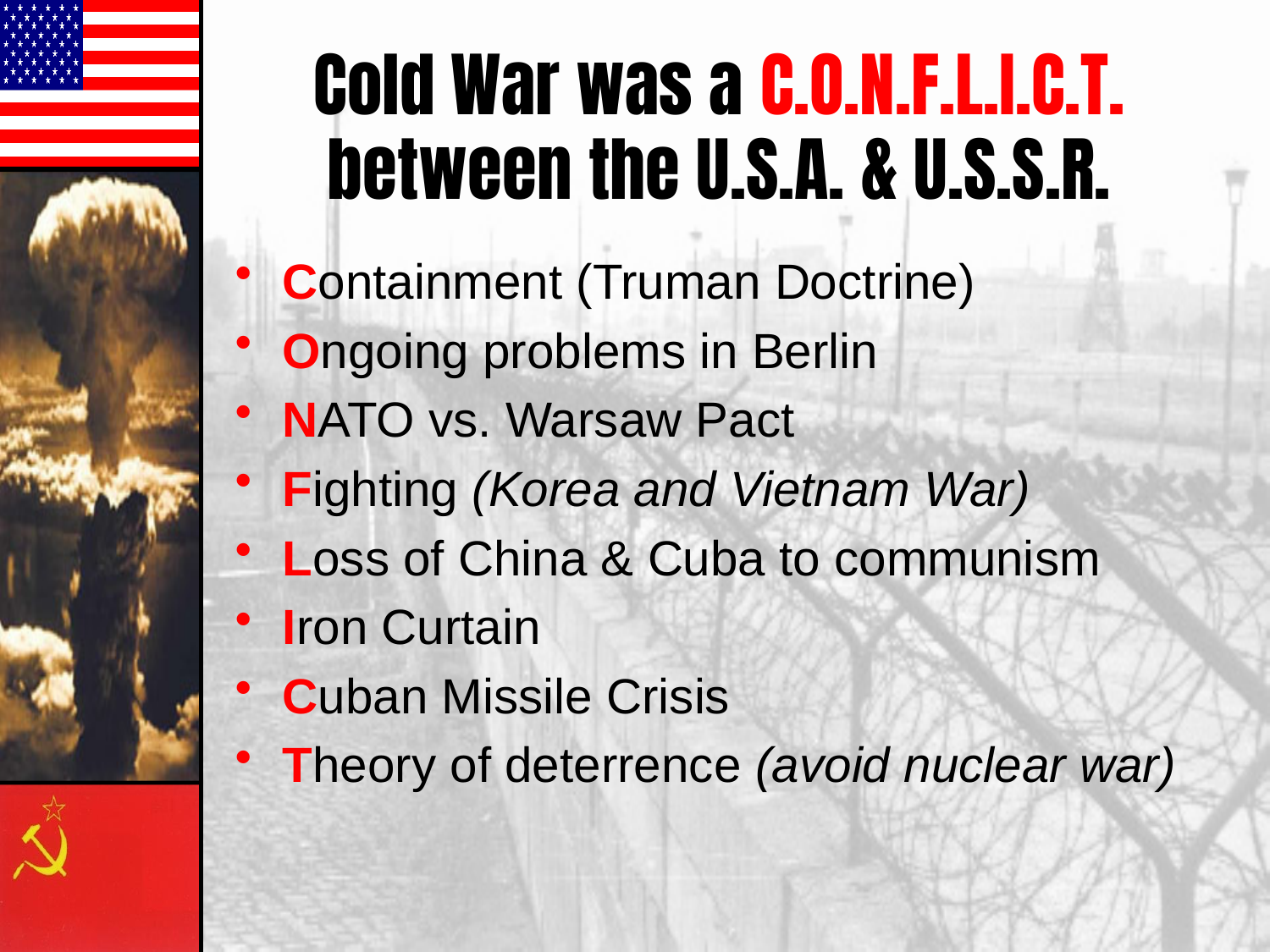

# Cold War was a C.O.N.F.L.I.C.T. between the U.S.A. & U.S.S.R.
Containment (Truman Doctrine)
Ongoing problems in Berlin
NATO vs. Warsaw Pact
Fighting (Korea and Vietnam War)
Loss of China & Cuba to communism
Iron Curtain
Cuban Missile Crisis
Theory of deterrence (avoid nuclear war)